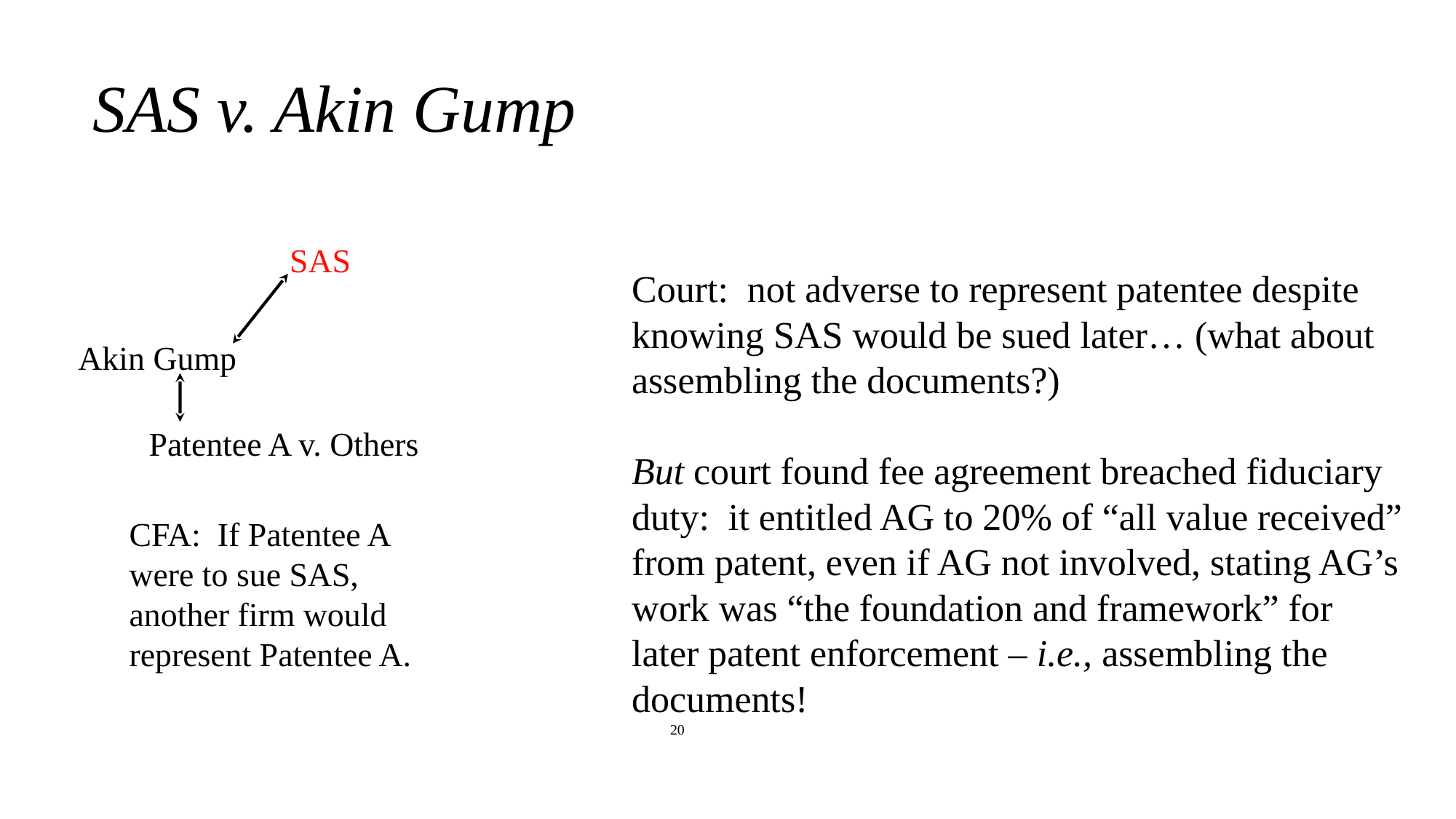

# SAS v. Akin Gump
SAS
Court:  not adverse to represent patentee despite knowing SAS would be sued later… (what about assembling the documents?)

But court found fee agreement breached fiduciary duty:  it entitled AG to 20% of “all value received” from patent, even if AG not involved, stating AG’s work was “the foundation and framework” for later patent enforcement – i.e., assembling the documents!

Akin Gump

Patentee A v. Others
CFA:  If Patentee A were to sue SAS, another firm would represent Patentee A.
20